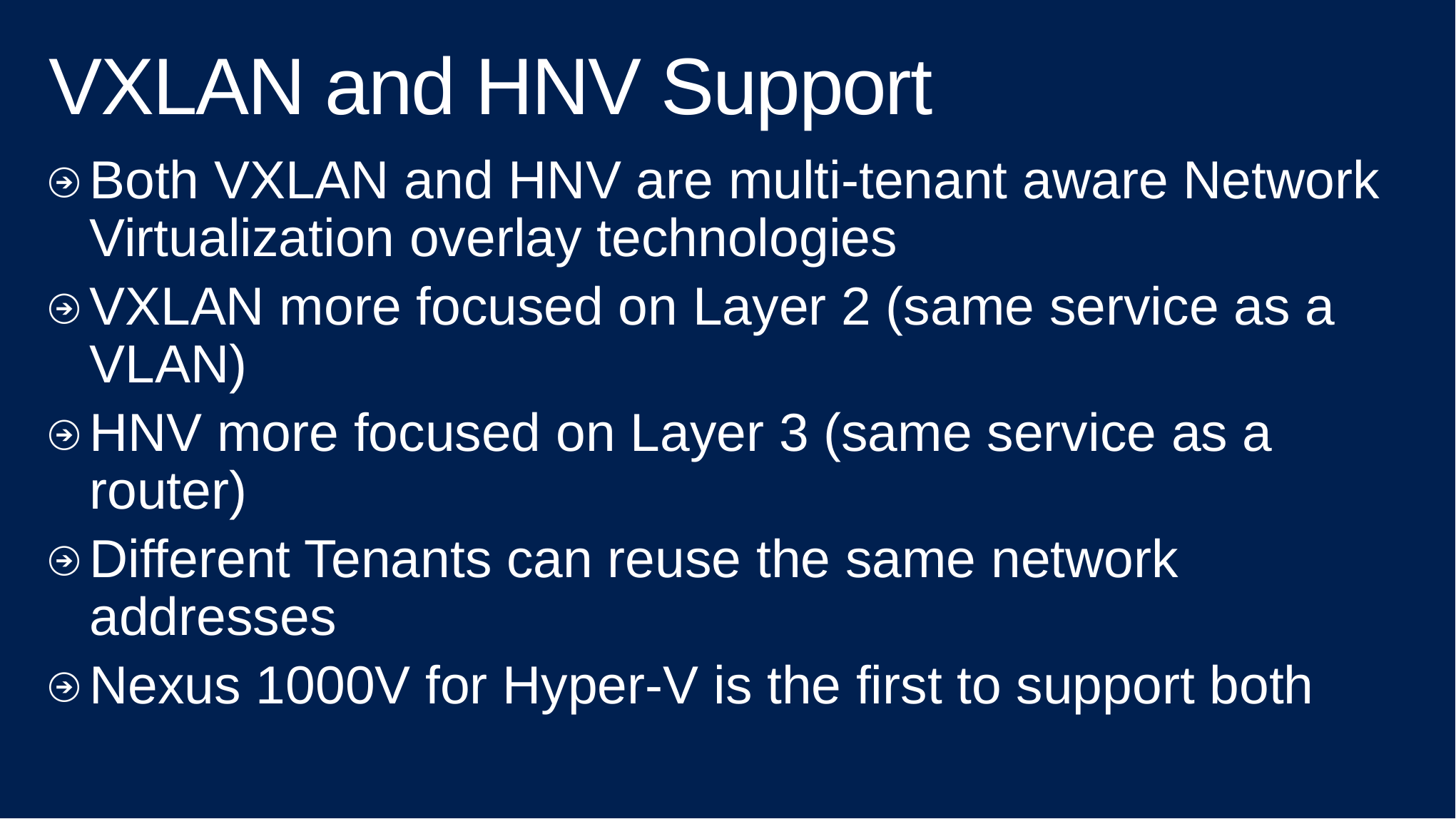

# VXLAN and HNV Support
Both VXLAN and HNV are multi-tenant aware Network Virtualization overlay technologies
VXLAN more focused on Layer 2 (same service as a VLAN)
HNV more focused on Layer 3 (same service as a router)
Different Tenants can reuse the same network addresses
Nexus 1000V for Hyper-V is the first to support both